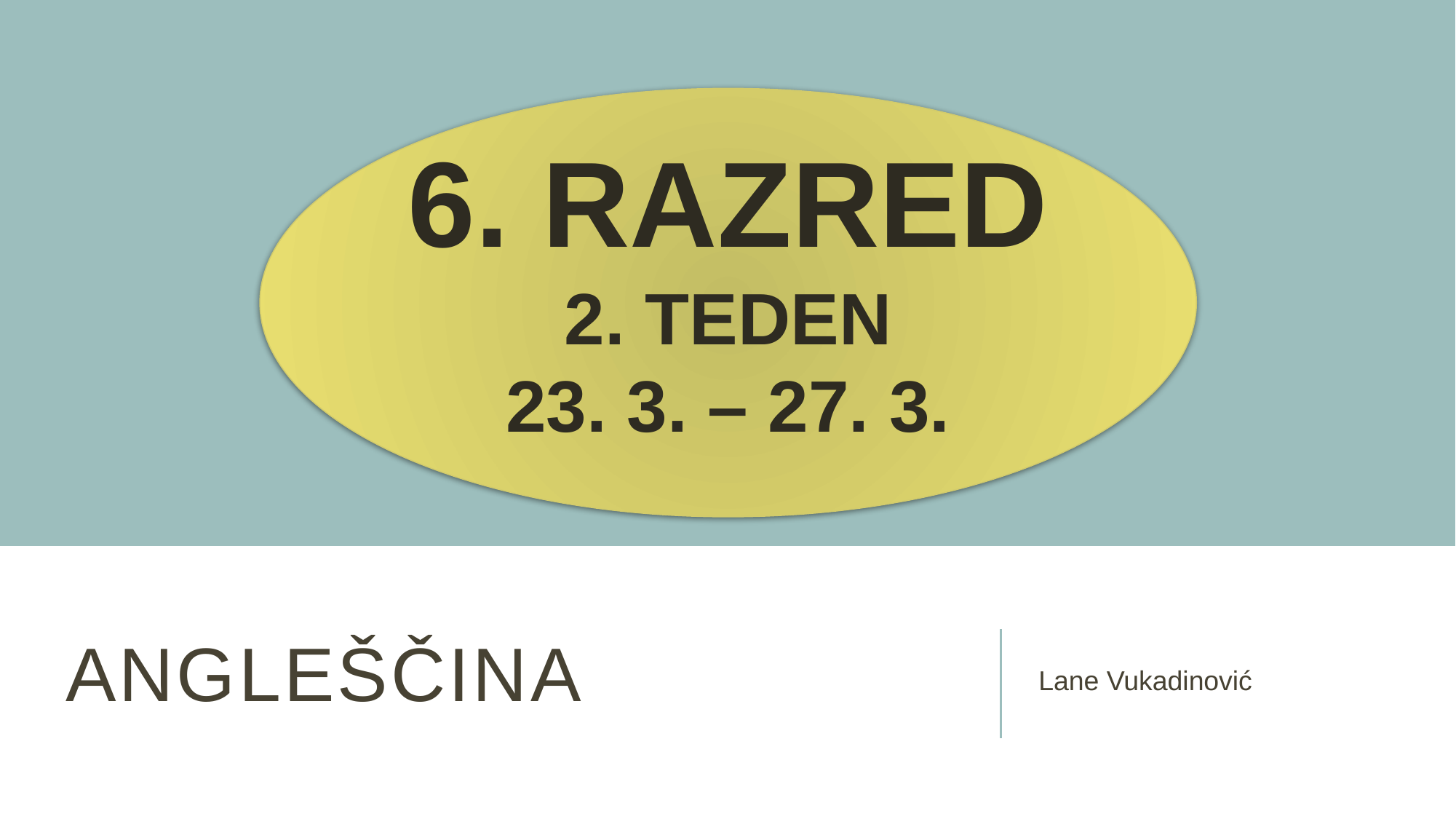

6. RAZRED
2. TEDEN
23. 3. – 27. 3.

# ANGLEŠČINA
Lane Vukadinović